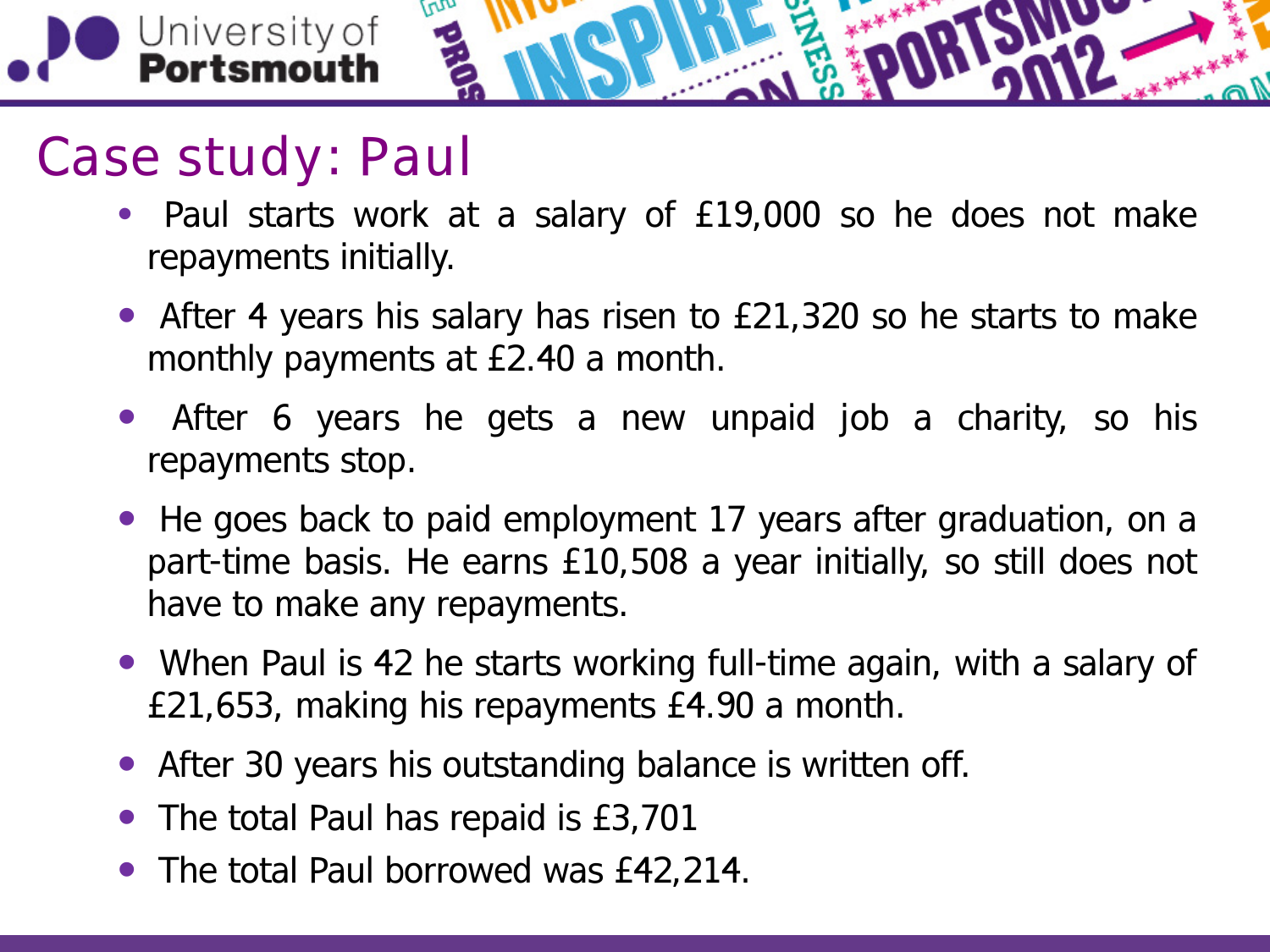

Case study: Paul
 Paul starts work at a salary of £19,000 so he does not make repayments initially.

 After 4 years his salary has risen to £21,320 so he starts to make monthly payments at £2.40 a month.

 After 6 years he gets a new unpaid job a charity, so his repayments stop.

 He goes back to paid employment 17 years after graduation, on a part-time basis. He earns £10,508 a year initially, so still does not have to make any repayments.

 When Paul is 42 he starts working full-time again, with a salary of £21,653, making his repayments £4.90 a month.

 After 30 years his outstanding balance is written off.
 The total Paul has repaid is £3,701
 The total Paul borrowed was £42,214.